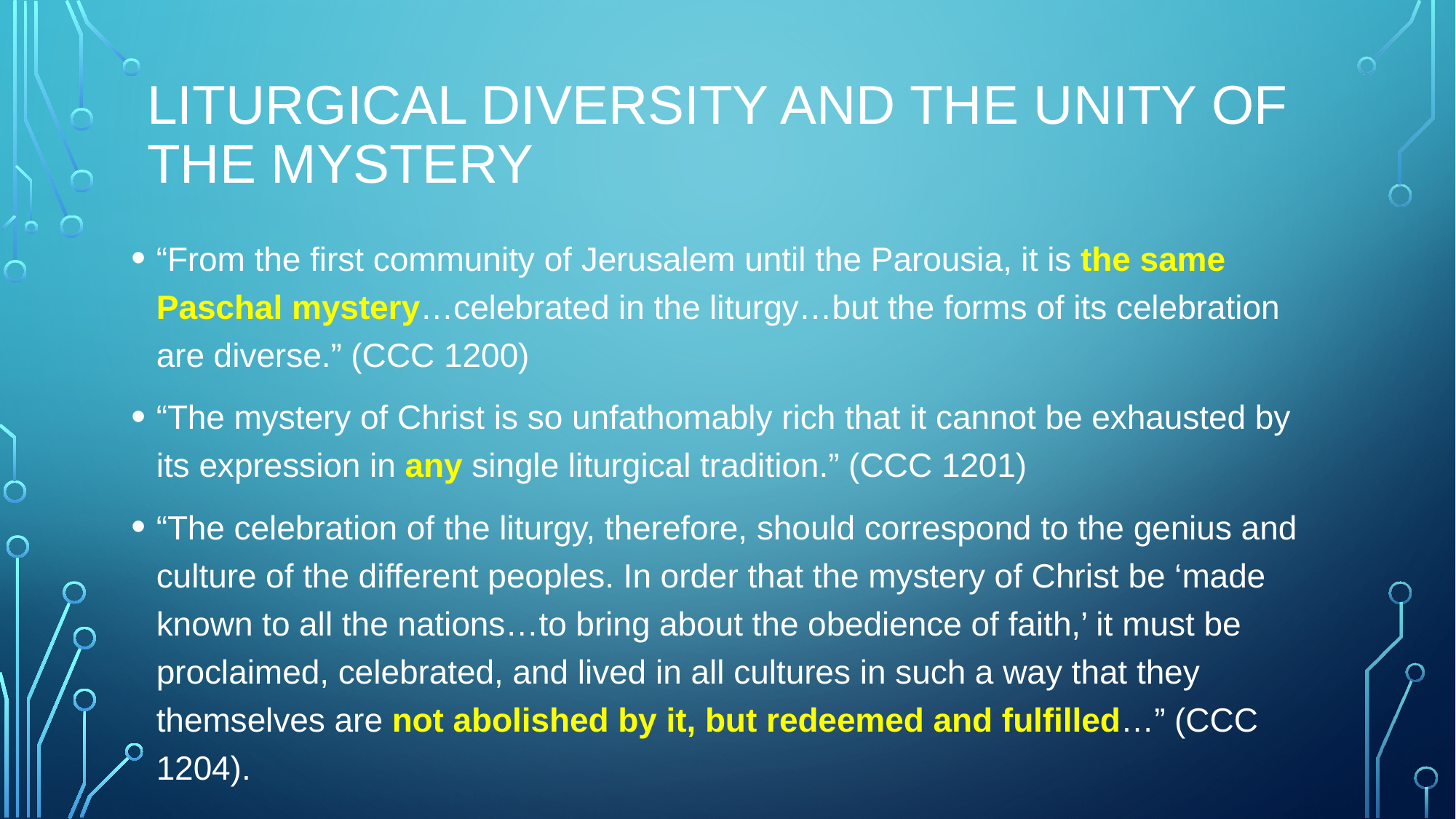

# Liturgical diversity and the unity of the mystery
“From the first community of Jerusalem until the Parousia, it is the same Paschal mystery…celebrated in the liturgy…but the forms of its celebration are diverse.” (CCC 1200)
“The mystery of Christ is so unfathomably rich that it cannot be exhausted by its expression in any single liturgical tradition.” (CCC 1201)
“The celebration of the liturgy, therefore, should correspond to the genius and culture of the different peoples. In order that the mystery of Christ be ‘made known to all the nations…to bring about the obedience of faith,’ it must be proclaimed, celebrated, and lived in all cultures in such a way that they themselves are not abolished by it, but redeemed and fulfilled…” (CCC 1204).